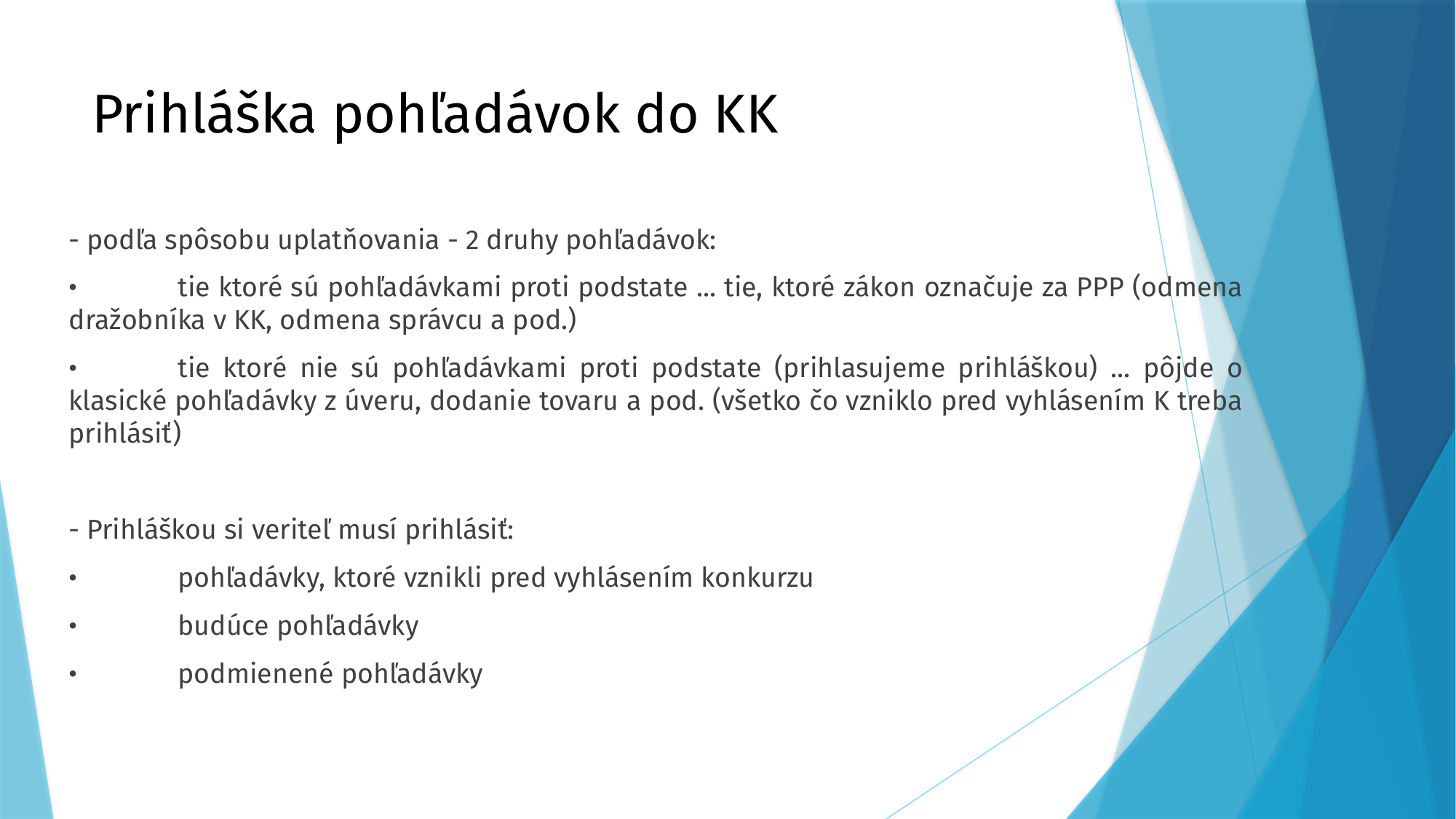

# Prihláška pohľadávok do KK

- podľa spôsobu uplatňovania - 2 druhy pohľadávok:
•	tie ktoré sú pohľadávkami proti podstate ... tie, ktoré zákon označuje za PPP (odmena dražobníka v KK, odmena správcu a pod.)
•	tie ktoré nie sú pohľadávkami proti podstate (prihlasujeme prihláškou) ... pôjde o klasické pohľadávky z úveru, dodanie tovaru a pod. (všetko čo vzniklo pred vyhlásením K treba prihlásiť)

- Prihláškou si veriteľ musí prihlásiť:
•	pohľadávky, ktoré vznikli pred vyhlásením konkurzu
•	budúce pohľadávky
•	podmienené pohľadávky